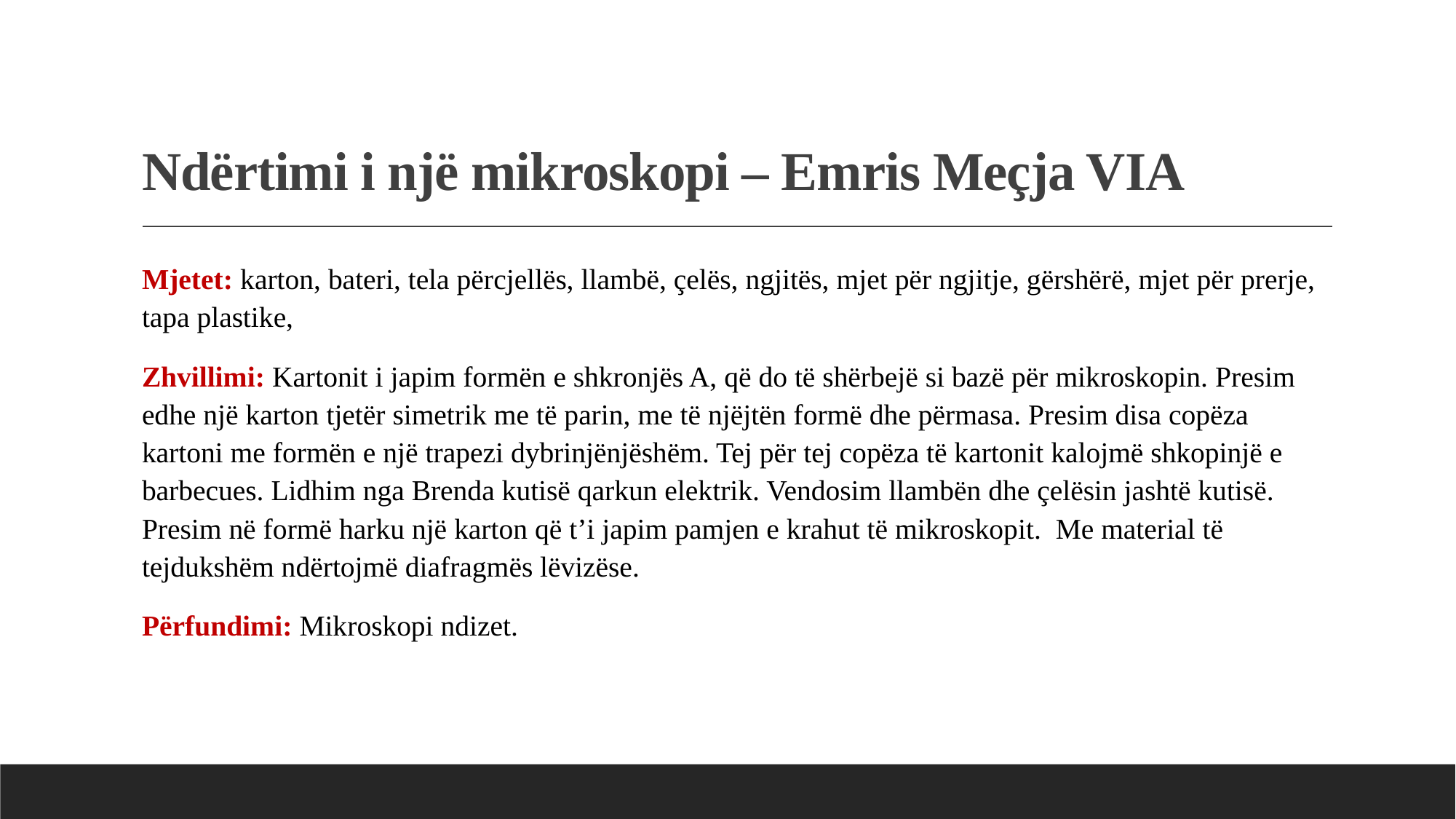

# Ndërtimi i një mikroskopi – Emris Meçja VIA
Mjetet: karton, bateri, tela përcjellës, llambë, çelës, ngjitës, mjet për ngjitje, gërshërë, mjet për prerje, tapa plastike,
Zhvillimi: Kartonit i japim formën e shkronjës A, që do të shërbejë si bazë për mikroskopin. Presim edhe një karton tjetër simetrik me të parin, me të njëjtën formë dhe përmasa. Presim disa copëza kartoni me formën e një trapezi dybrinjënjëshëm. Tej për tej copëza të kartonit kalojmë shkopinjë e barbecues. Lidhim nga Brenda kutisë qarkun elektrik. Vendosim llambën dhe çelësin jashtë kutisë. Presim në formë harku një karton që t’i japim pamjen e krahut të mikroskopit.  Me material të tejdukshëm ndërtojmë diafragmës lëvizëse.
Përfundimi: Mikroskopi ndizet.